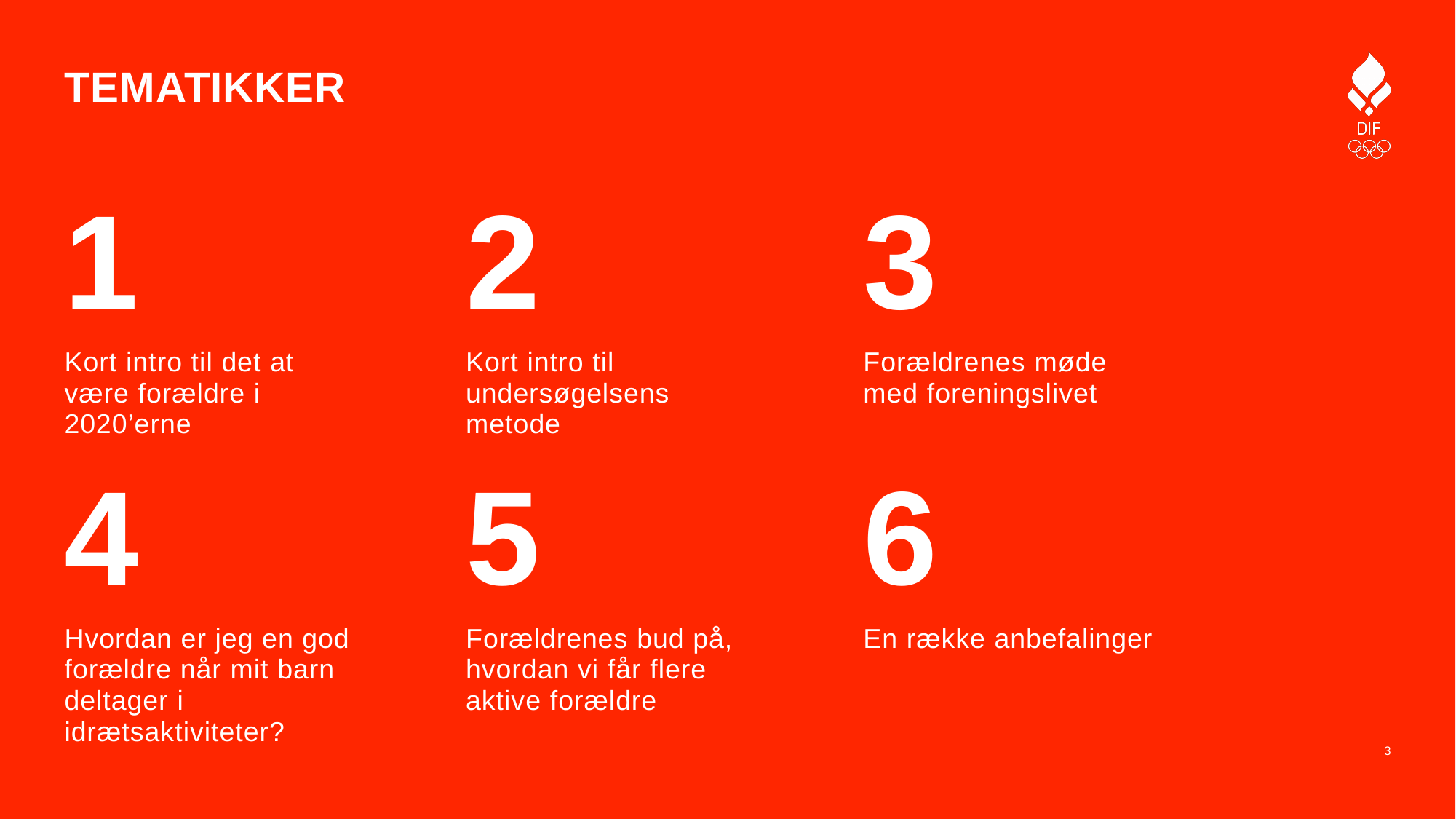

# tematikker
1
2
3
Kort intro til det at være forældre i 2020’erne
Kort intro til undersøgelsens metode
Forældrenes møde med foreningslivet
4
5
6
Hvordan er jeg en god forældre når mit barn deltager i idrætsaktiviteter?
Forældrenes bud på, hvordan vi får flere aktive forældre
En række anbefalinger
3